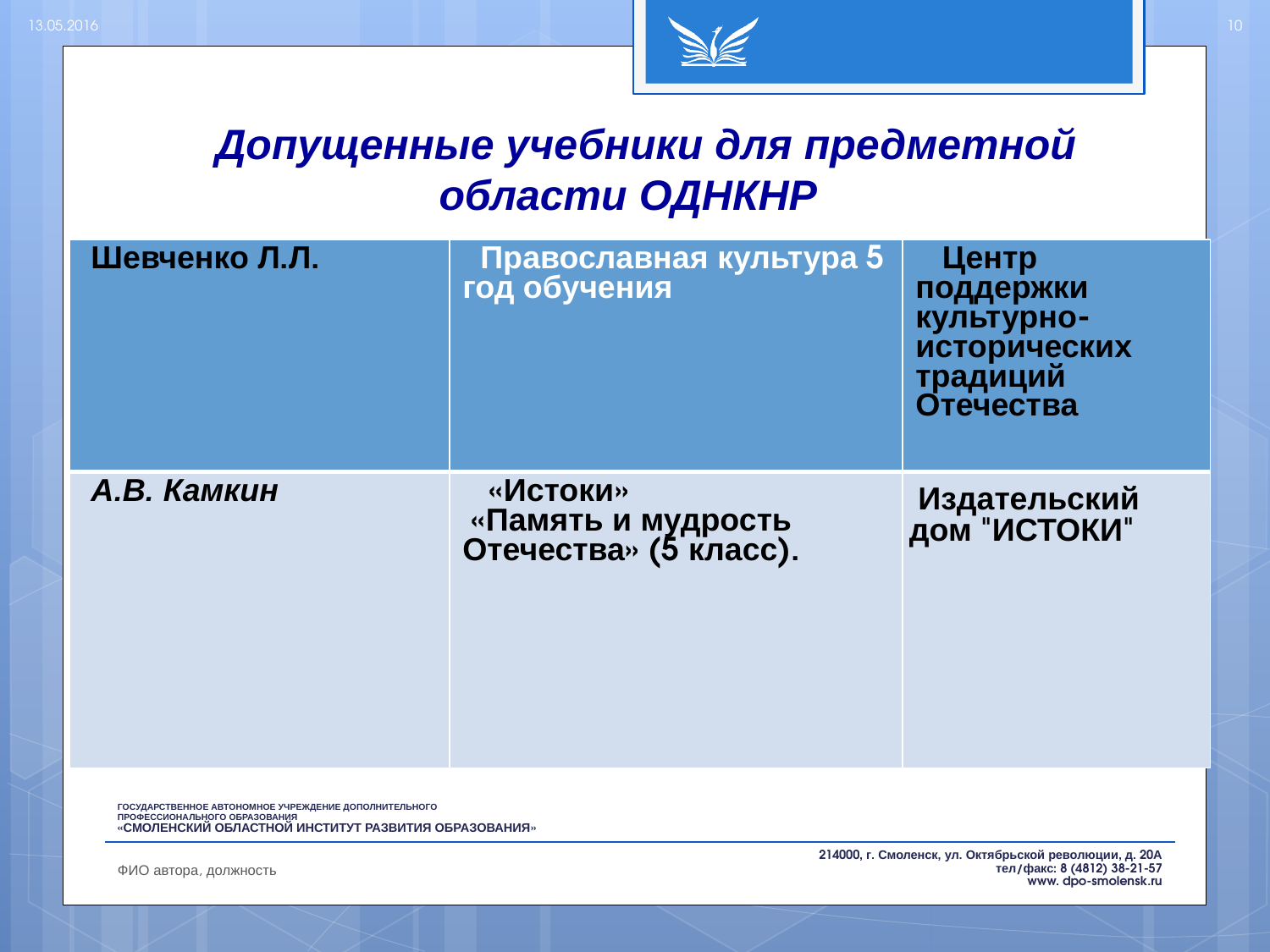

13.05.2016
10
# Допущенные учебники для предметной области ОДНКНР
| Шевченко Л.Л. | Православная культура 5 год обучения | Центр поддержки культурно-исторических традиций Отечества |
| --- | --- | --- |
| А.В. Камкин | «Истоки» «Память и мудрость Отечества» (5 класс). | Издательский дом "ИСТОКИ" |
ФИО автора, должность